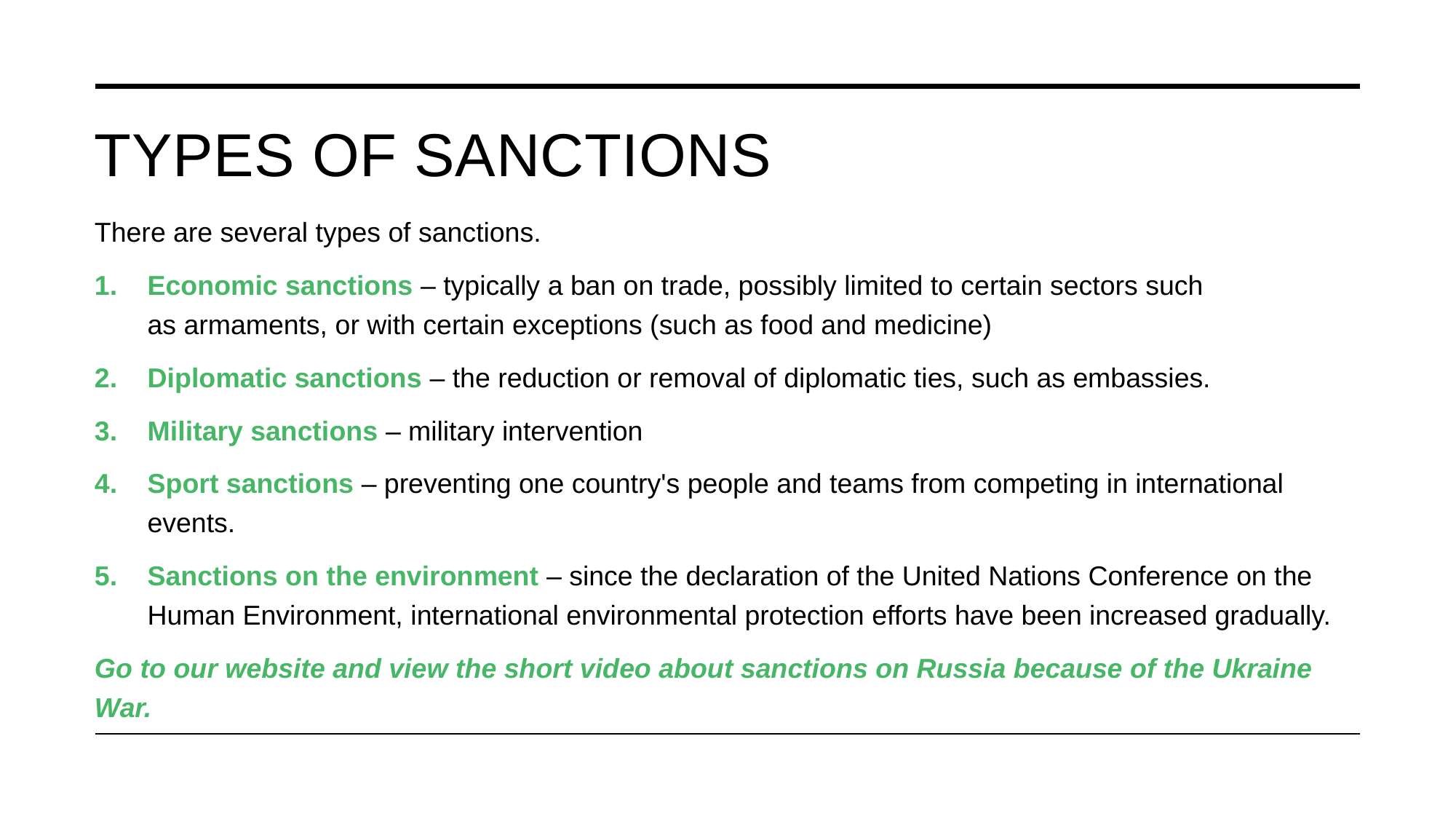

# Types of sanctions
There are several types of sanctions.
Economic sanctions – typically a ban on trade, possibly limited to certain sectors such as armaments, or with certain exceptions (such as food and medicine)
Diplomatic sanctions – the reduction or removal of diplomatic ties, such as embassies.
Military sanctions – military intervention
Sport sanctions – preventing one country's people and teams from competing in international events.
Sanctions on the environment – since the declaration of the United Nations Conference on the Human Environment, international environmental protection efforts have been increased gradually.
Go to our website and view the short video about sanctions on Russia because of the Ukraine War.